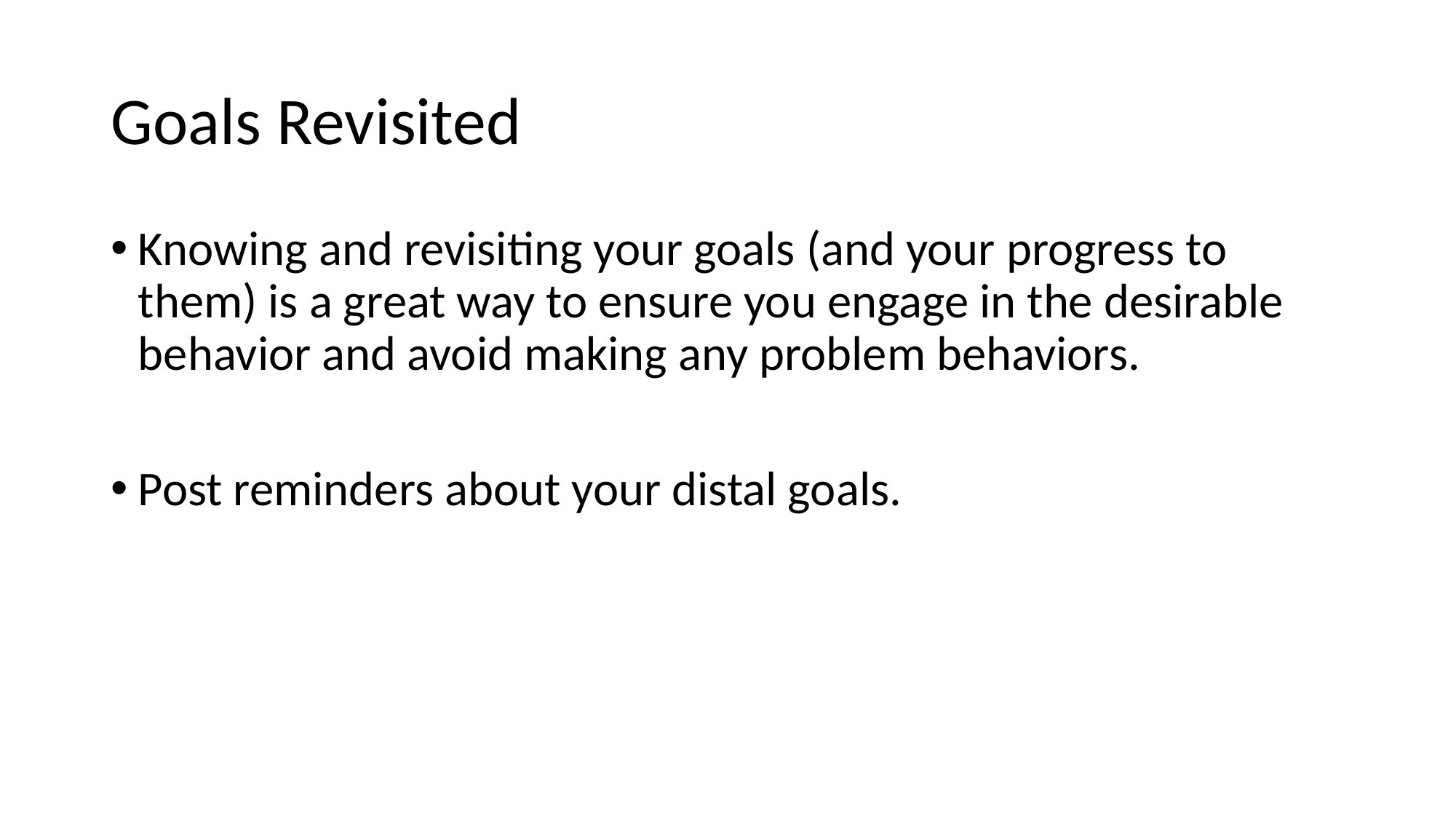

# Goals Revisited
Knowing and revisiting your goals (and your progress to them) is a great way to ensure you engage in the desirable behavior and avoid making any problem behaviors.

Post reminders about your distal goals.